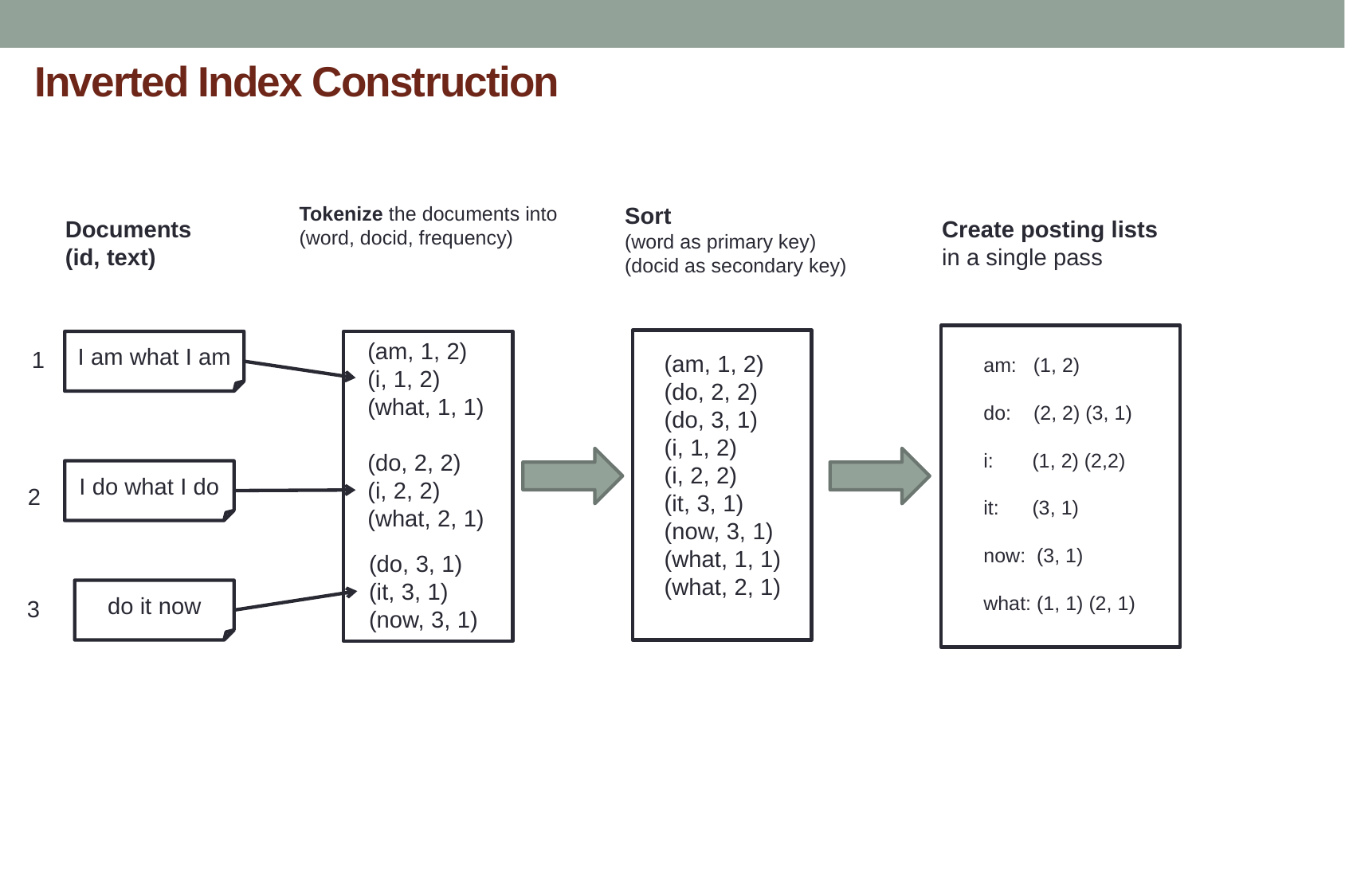

# Inverted Index Construction
Sort
(word as primary key)
(docid as secondary key)
Tokenize the documents into
(word, docid, frequency)
Documents
(id, text)
Create posting lists
in a single pass

(am, 1, 2)
(i, 1, 2)
(what, 1, 1)

I am what I am

1
(am, 1, 2)
(do, 2, 2)
(do, 3, 1)
(i, 1, 2)
(i, 2, 2)
(it, 3, 1)
(now, 3, 1)
(what, 1, 1)
(what, 2, 1)
am:   (1, 2)

do:    (2, 2) (3, 1)

i:       (1, 2) (2,2)

it:      (3, 1)

now:  (3, 1)

what: (1, 1) (2, 1)
(do, 2, 2)
(i, 2, 2)
(what, 2, 1)

I do what I do
2
(do, 3, 1)
(it, 3, 1)
(now, 3, 1)
do it now
3